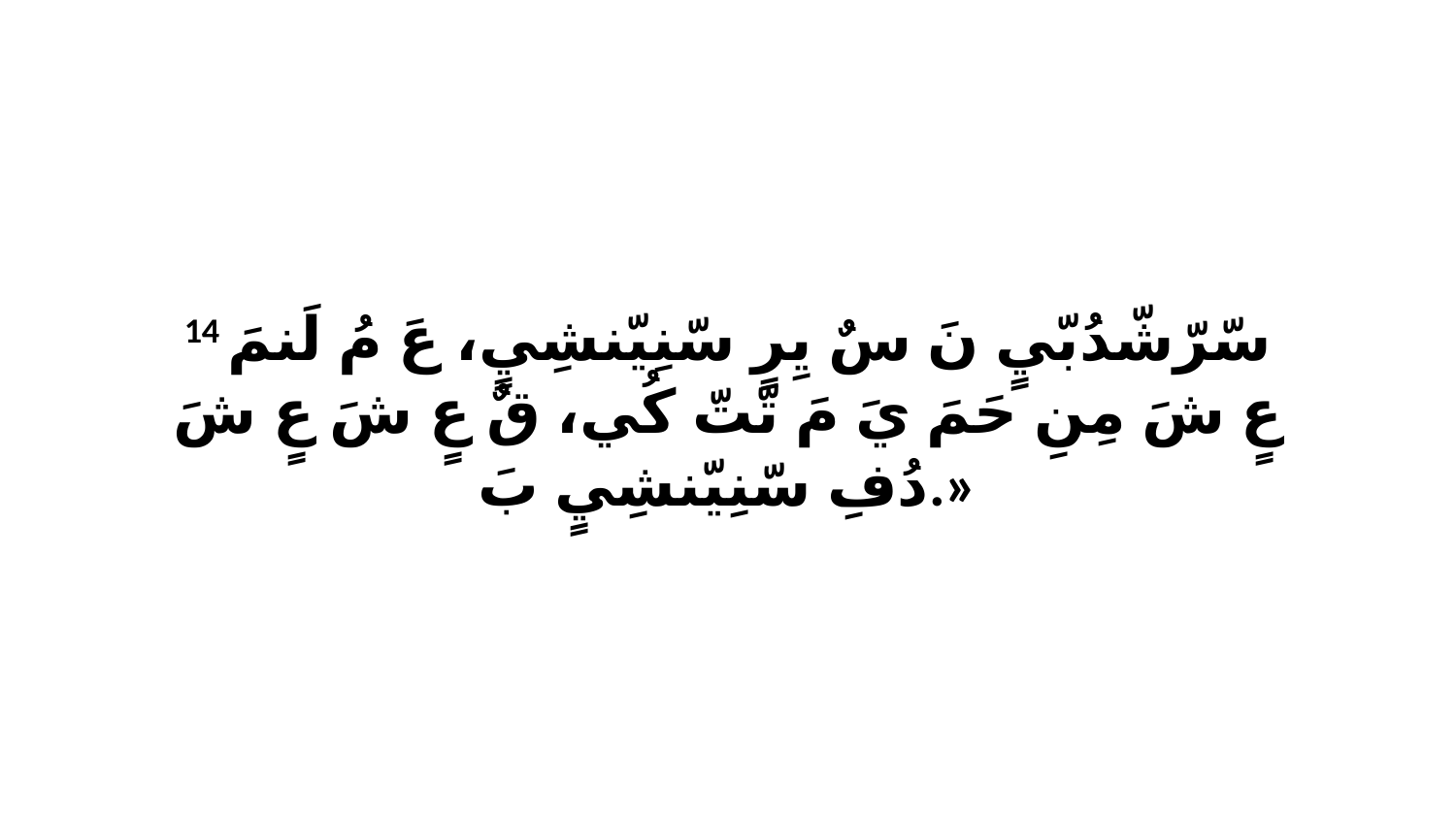

14 سّرّشّدُبّيٍ نَ سٌ يِرٍ سّنِيّنشِيٍ، عَ مُ لَنمَ عٍ شَ مِنِ حَمَ يَ مَ تّتّ كُي، قٌ عٍ شَ عٍ شَ دُفِ سّنِيّنشِيٍ بَ.»